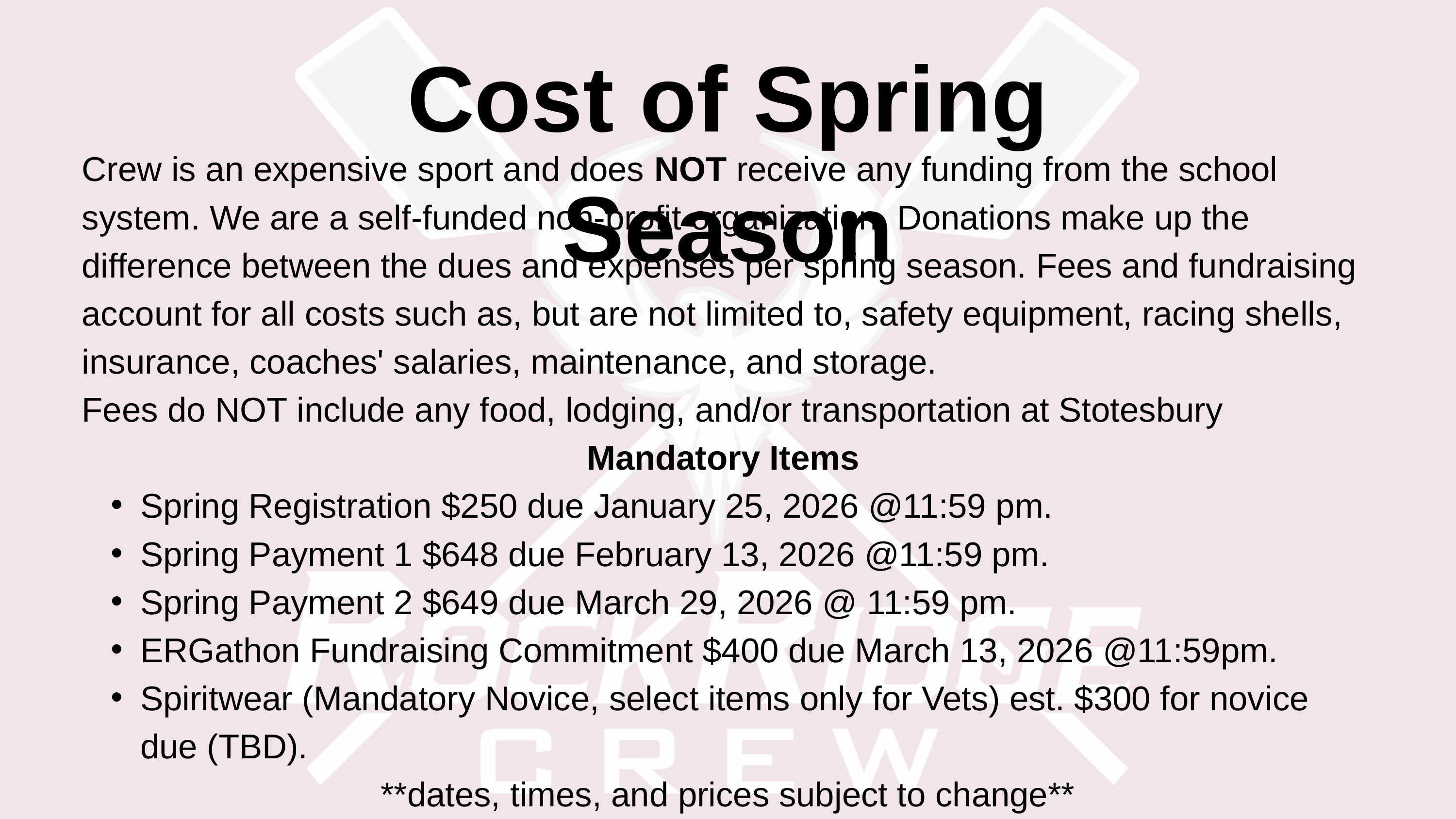

Cost of Spring Season
Crew is an expensive sport and does NOT receive any funding from the school system. We are a self-funded non-profit organization. Donations make up the difference between the dues and expenses per spring season. Fees and fundraising account for all costs such as, but are not limited to, safety equipment, racing shells, insurance, coaches' salaries, maintenance, and storage.
Fees do NOT include any food, lodging, and/or transportation at Stotesbury
Mandatory Items
Spring Registration $250 due January 25, 2026 @11:59 pm.
Spring Payment 1 $648 due February 13, 2026 @11:59 pm.
Spring Payment 2 $649 due March 29, 2026 @ 11:59 pm.
ERGathon Fundraising Commitment $400 due March 13, 2026 @11:59pm.
Spiritwear (Mandatory Novice, select items only for Vets) est. $300 for novice due (TBD).
**dates, times, and prices subject to change**